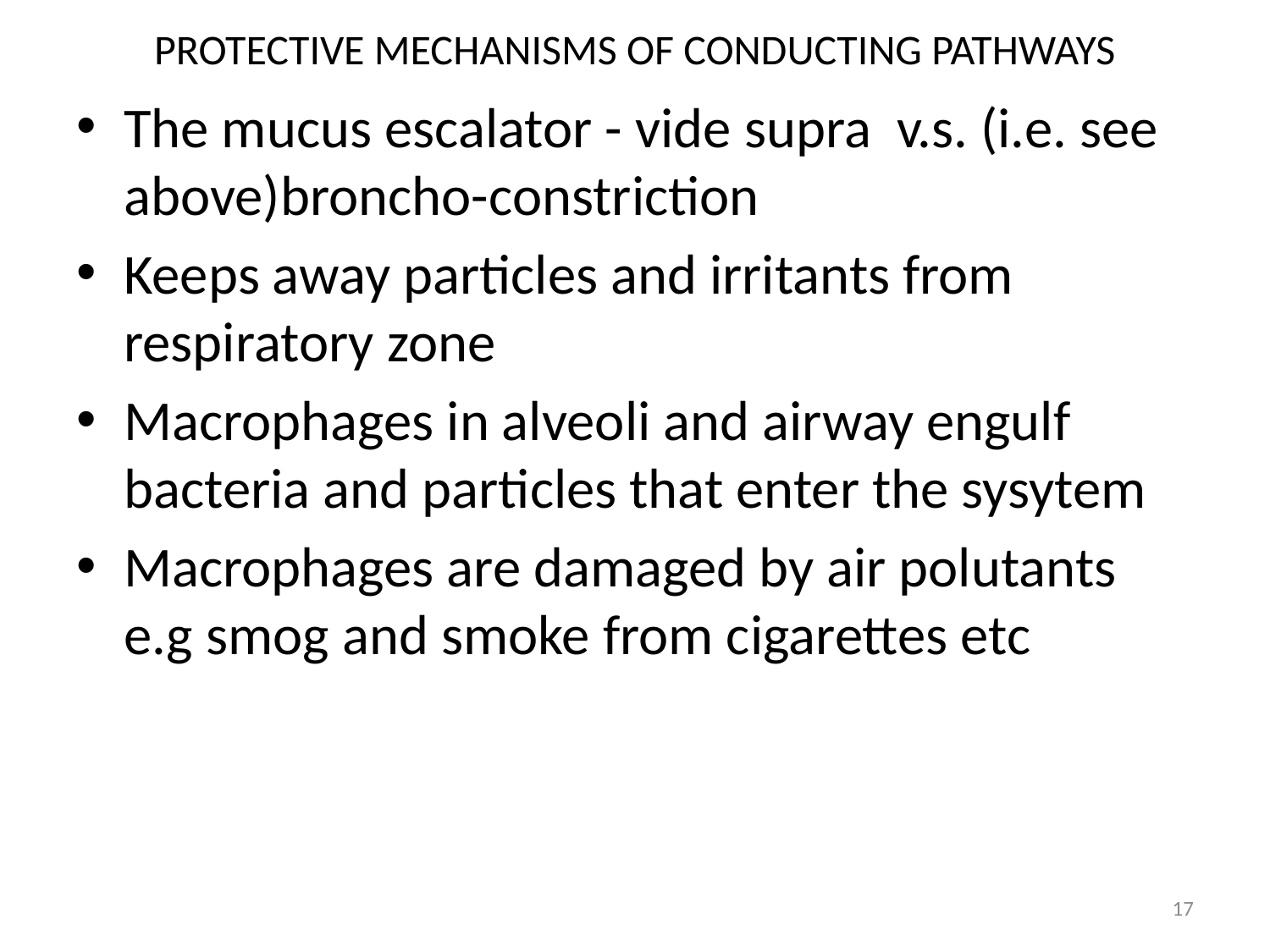

# PROTECTIVE MECHANISMS OF CONDUCTING PATHWAYS
The mucus escalator - vide supra  v.s. (i.e. see above)broncho-constriction
Keeps away particles and irritants from respiratory zone
Macrophages in alveoli and airway engulf bacteria and particles that enter the sysytem
Macrophages are damaged by air polutants e.g smog and smoke from cigarettes etc

17